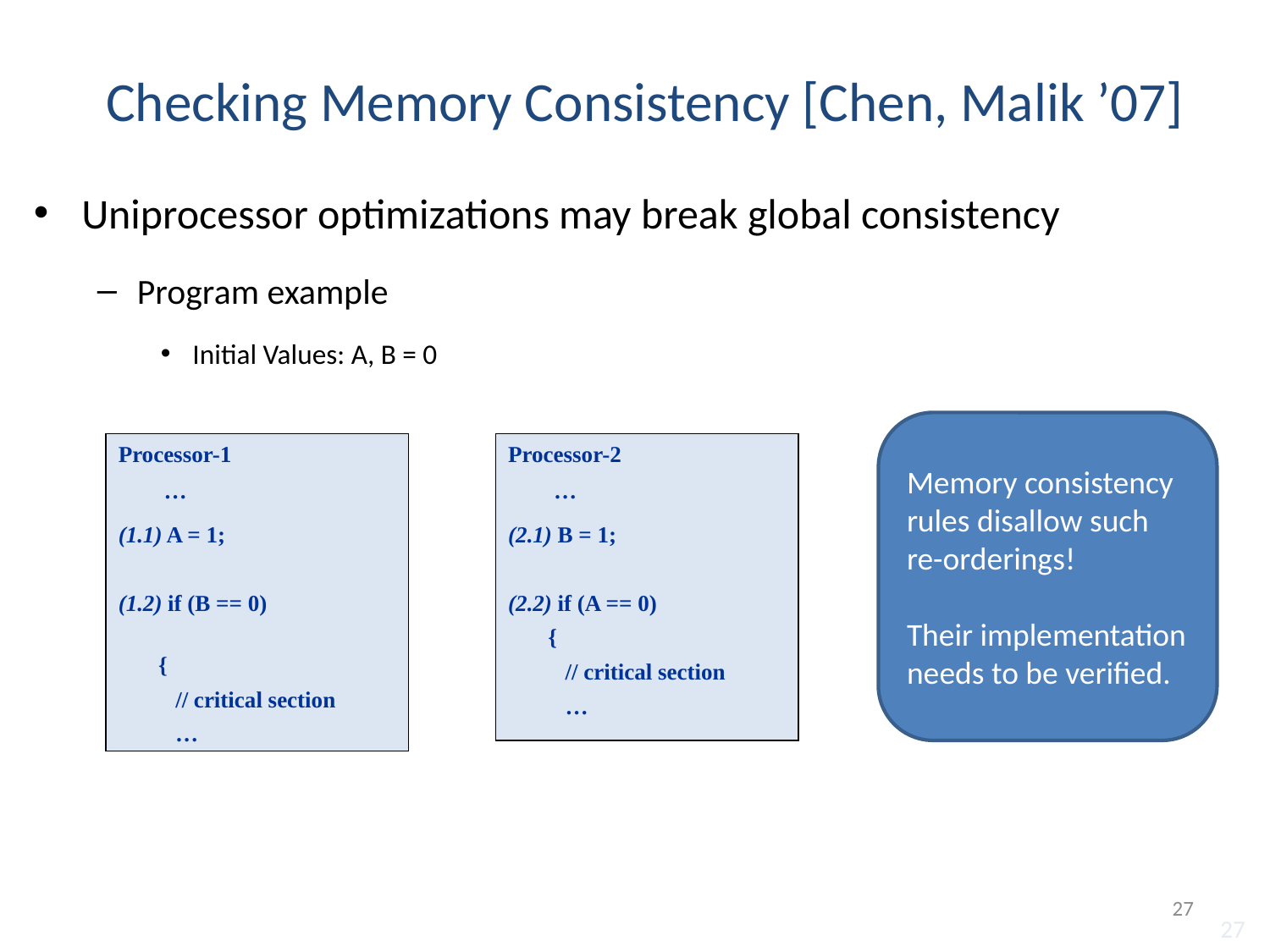

Checking Memory Consistency [Chen, Malik ’07]
Uniprocessor optimizations may break global consistency
Program example
Initial Values: A, B = 0

Memory consistency rules disallow such re-orderings!

Their implementation needs to be verified.
Processor-1

        …

(1.1) A = 1;

(1.2) if (B == 0)
       {
          // critical section
          …
Processor-2

        …

(2.1) B = 1;

(2.2) if (A == 0)
       {
          // critical section
          …

27
27